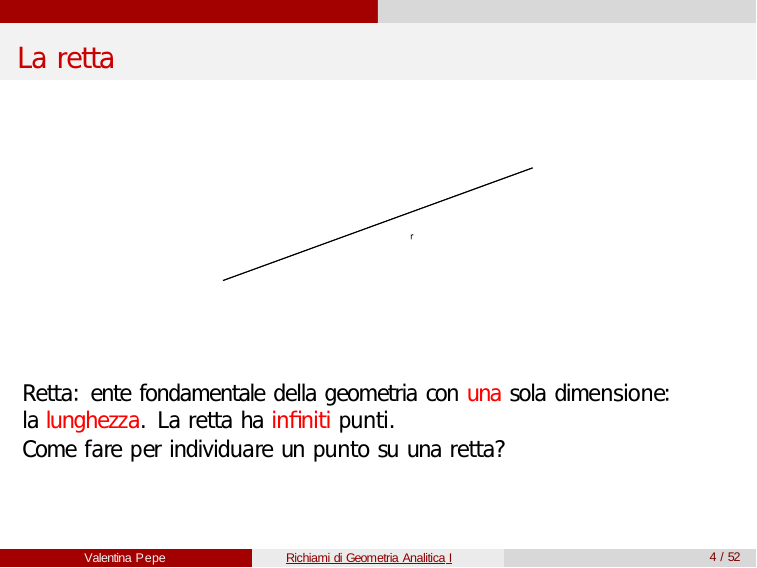

# La retta

Retta: ente fondamentale della geometria con una sola dimensione: la lunghezza. La retta ha infiniti punti.
Come fare per individuare un punto su una retta?

Valentina Pepe
Richiami di Geometria Analitica I
4 / 52